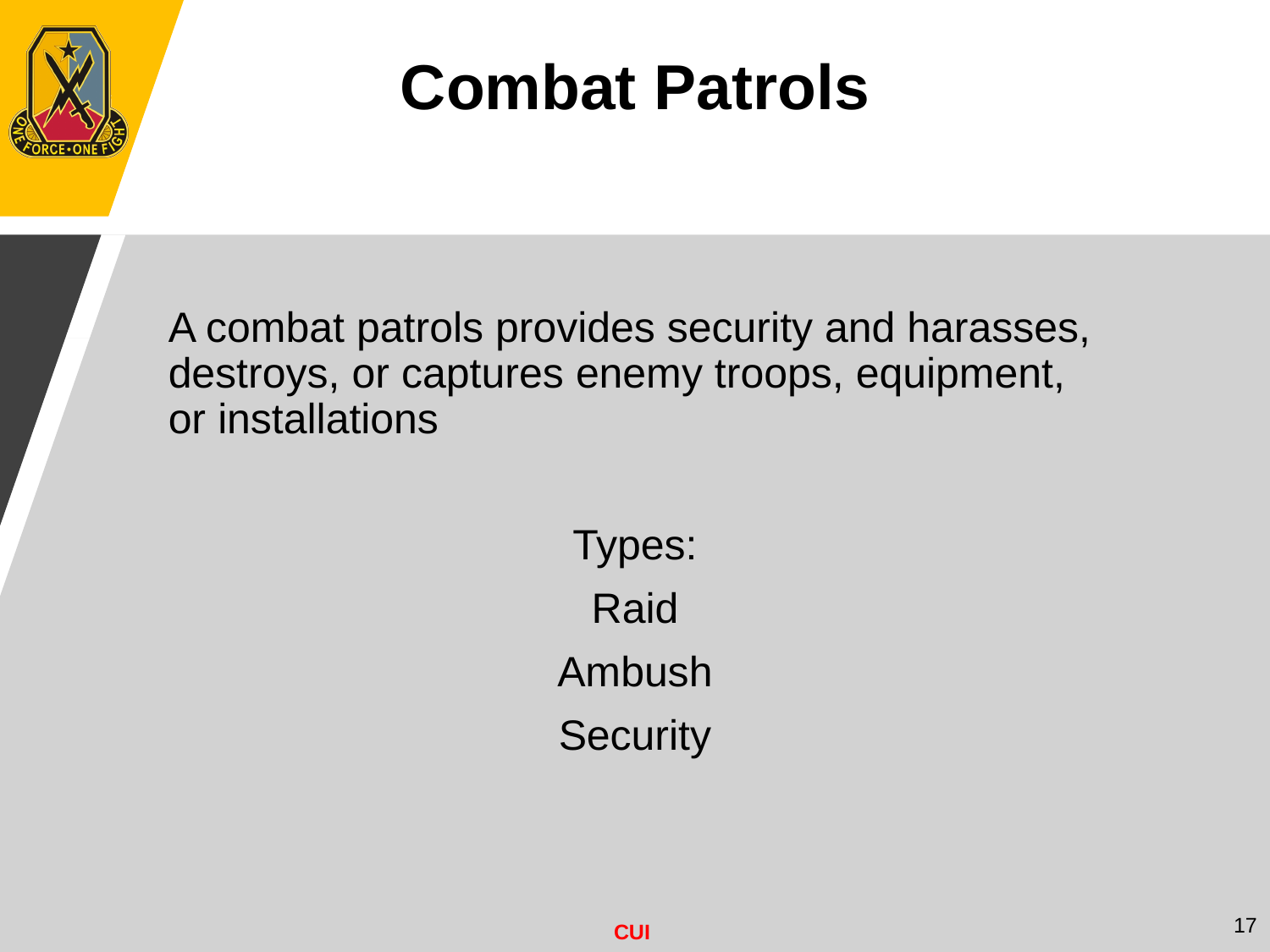

Combat Patrols
A combat patrols provides security and harasses, destroys, or captures enemy troops, equipment, or installations

Types:
Raid
Ambush
Security
17